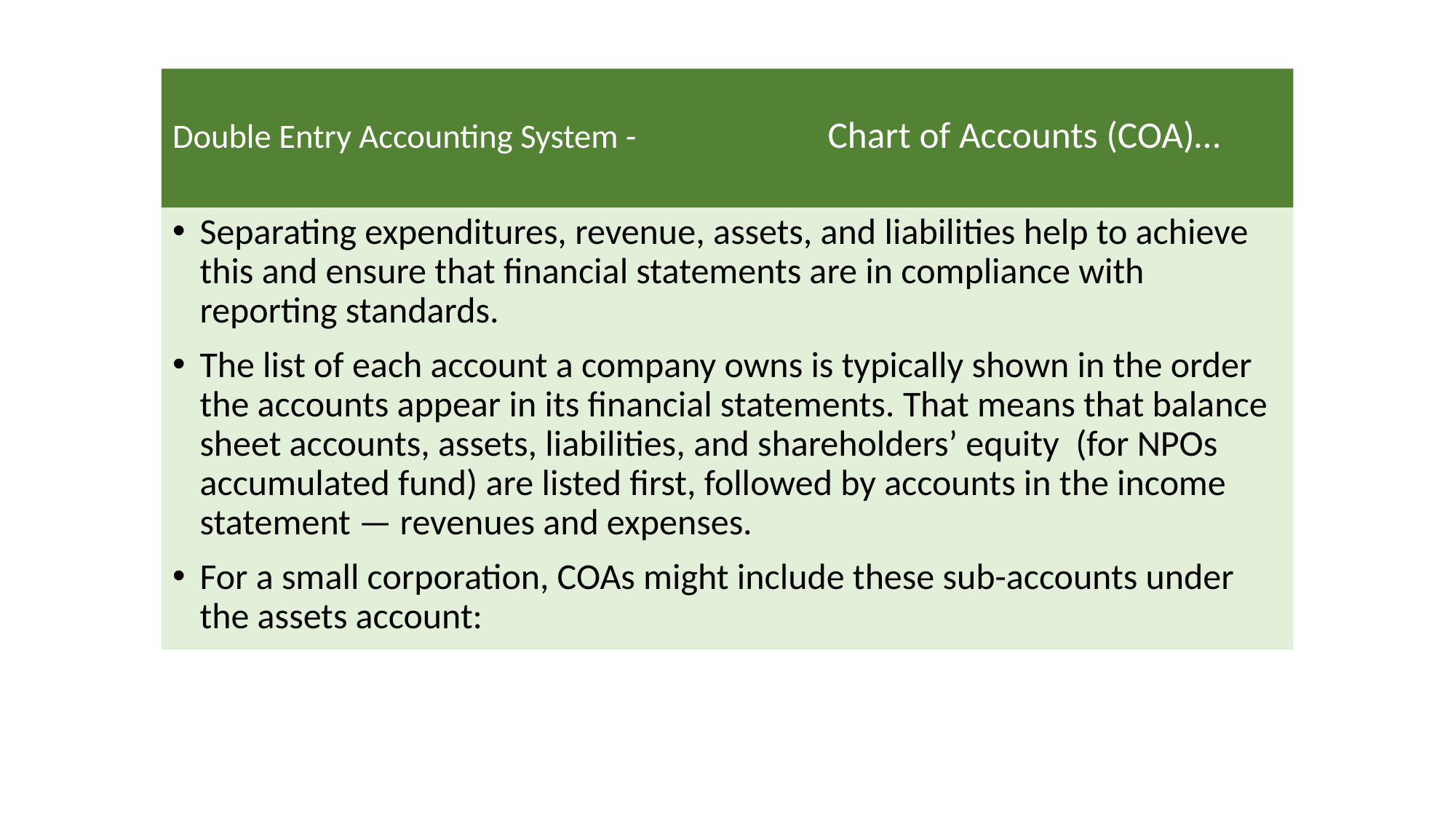

# Double Entry Accounting System -                         Chart of Accounts (COA)…
Separating expenditures, revenue, assets, and liabilities help to achieve this and ensure that financial statements are in compliance with reporting standards.
The list of each account a company owns is typically shown in the order the accounts appear in its financial statements. That means that balance sheet accounts, assets, liabilities, and shareholders’ equity  (for NPOs accumulated fund) are listed first, followed by accounts in the income statement — revenues and expenses.
For a small corporation, COAs might include these sub-accounts under the assets account: